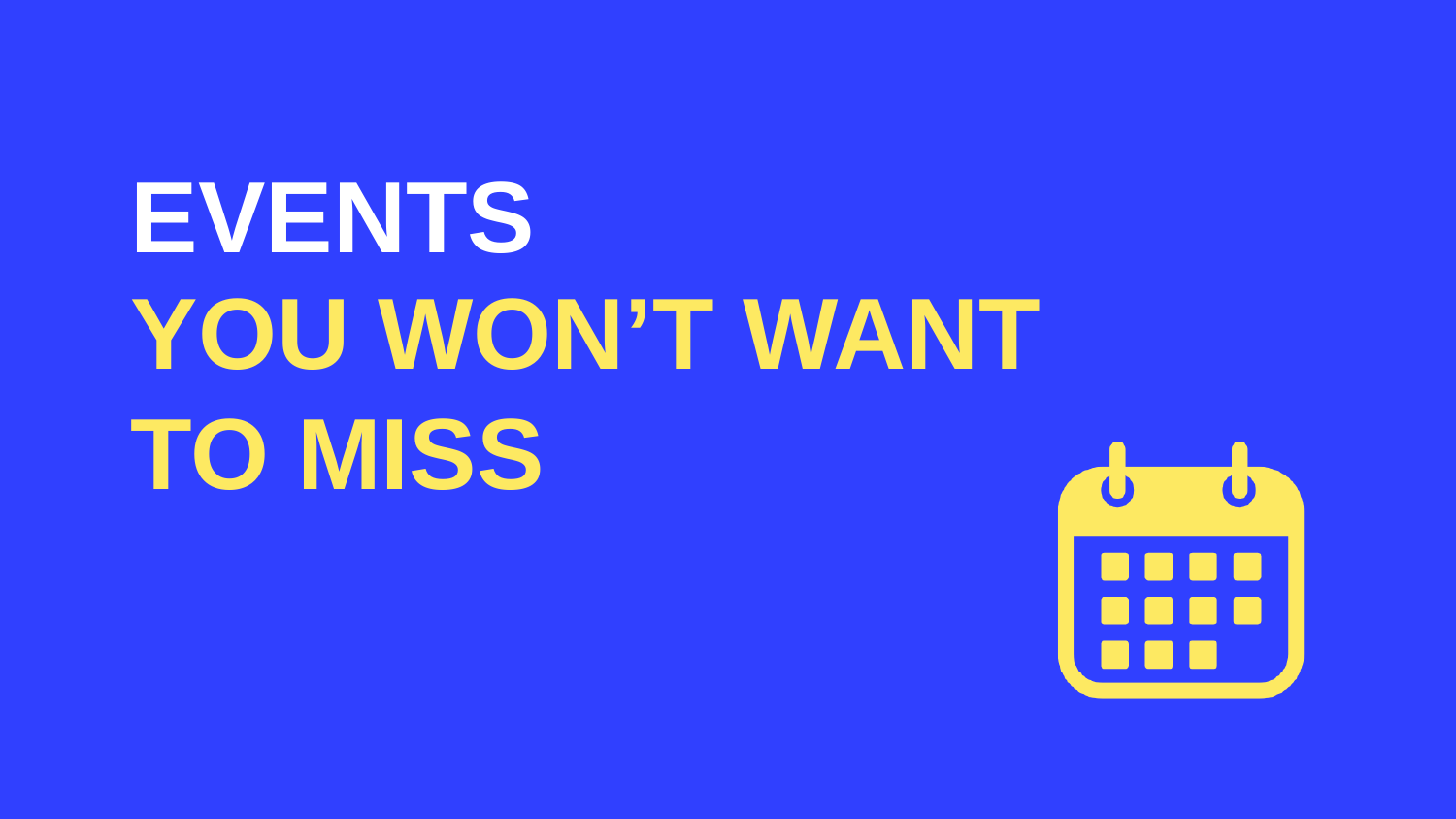

# EVENTS
YOU WON’T WANT TO MISS
13